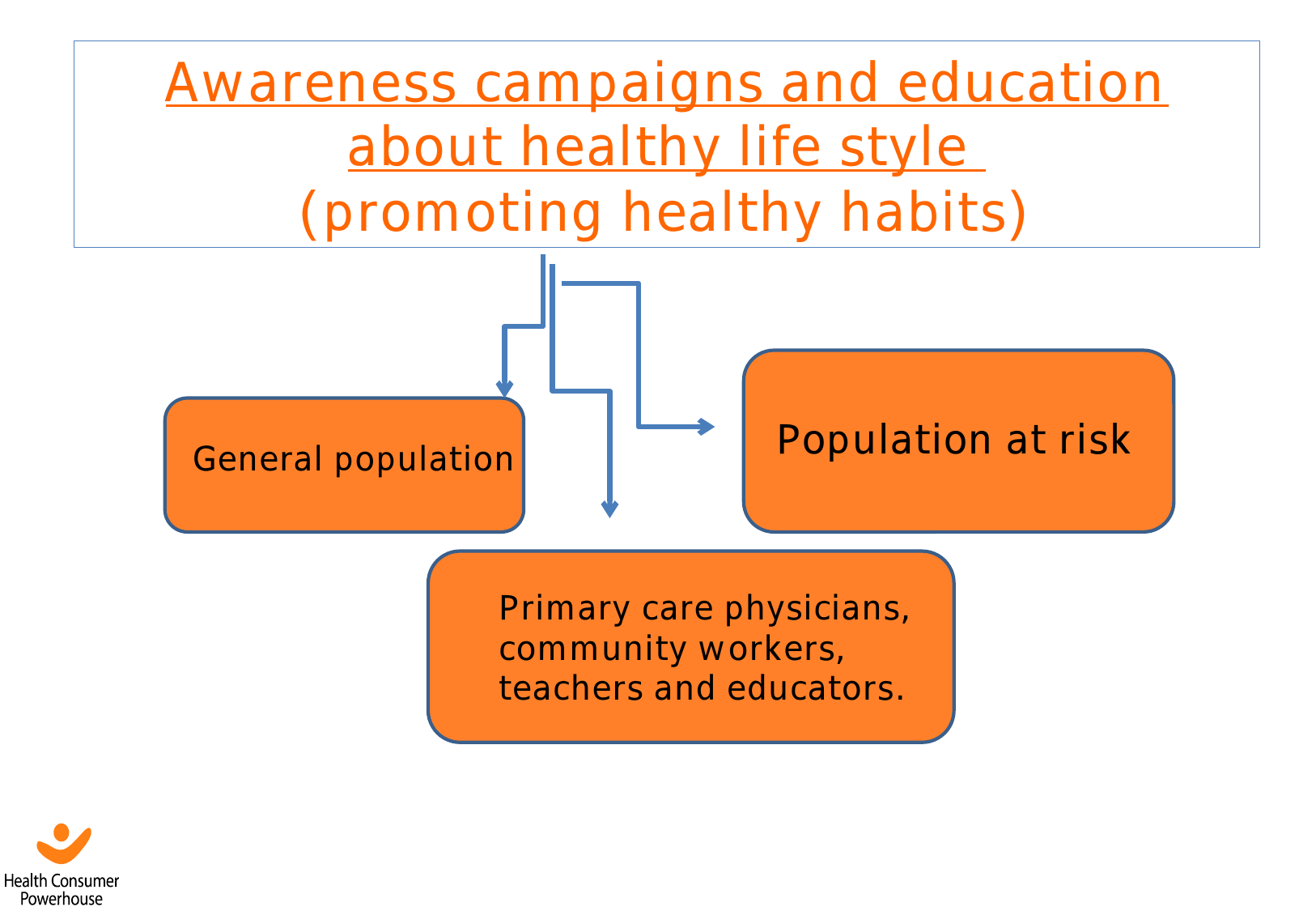

Awareness campaigns and education about healthy life style
(promoting healthy habits)

Population at risk

General population

Primary care physicians,
community workers,
teachers and educators.